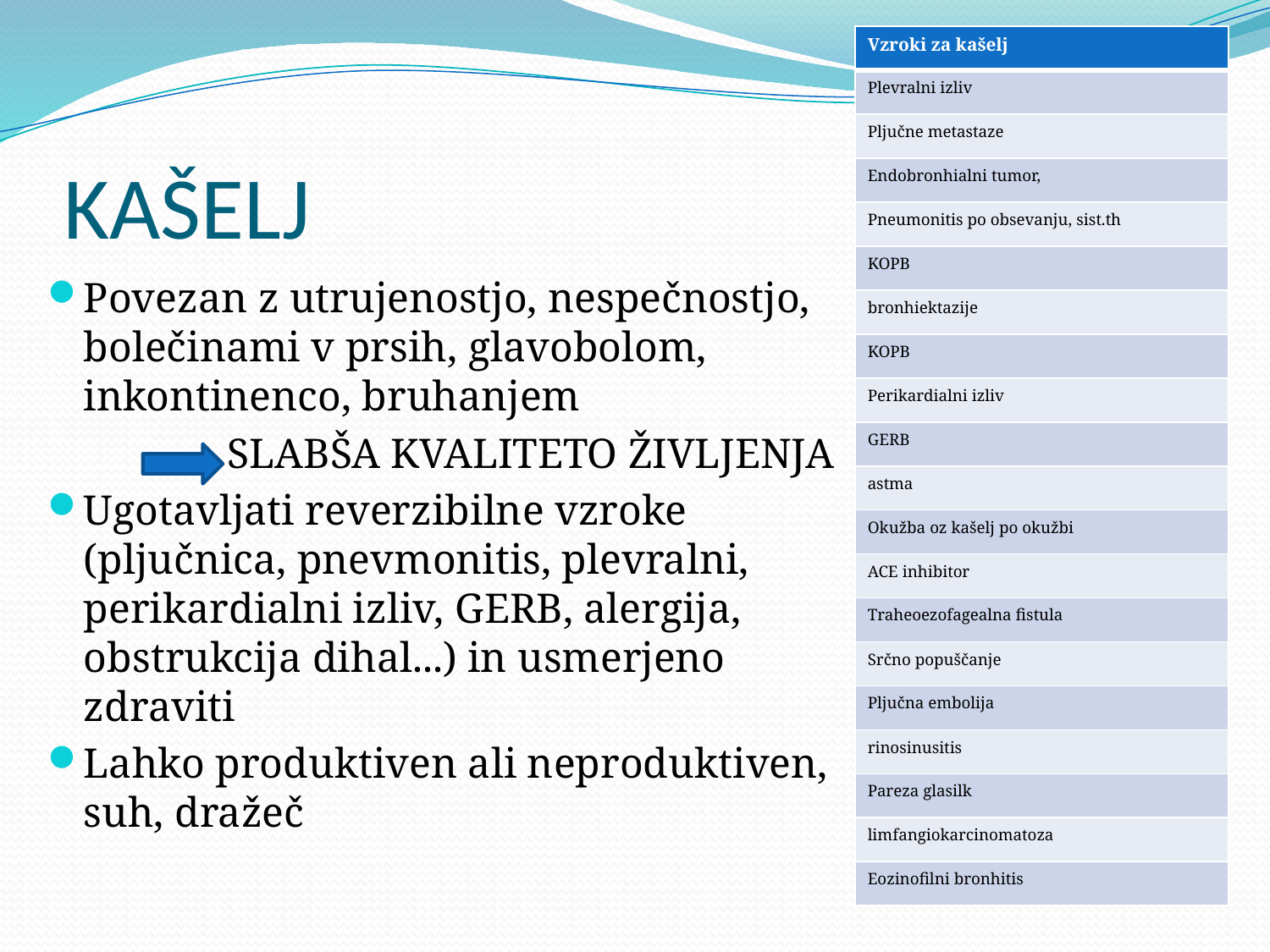

| Vzroki za kašelj |
| --- |
| Plevralni izliv |
| Pljučne metastaze |
| Endobronhialni tumor, |
| Pneumonitis po obsevanju, sist.th |
| KOPB |
| bronhiektazije |
| KOPB |
| Perikardialni izliv |
| GERB |
| astma |
| Okužba oz kašelj po okužbi |
| ACE inhibitor |
| Traheoezofagealna fistula |
| Srčno popuščanje |
| Pljučna embolija |
| rinosinusitis |
| Pareza glasilk |
| limfangiokarcinomatoza |
| Eozinofilni bronhitis |
# KAŠELJ
Povezan z utrujenostjo, nespečnostjo, bolečinami v prsih, glavobolom, inkontinenco, bruhanjem
                 SLABŠA KVALITETO ŽIVLJENJA
Ugotavljati reverzibilne vzroke (pljučnica, pnevmonitis, plevralni, perikardialni izliv, GERB, alergija, obstrukcija dihal...) in usmerjeno zdraviti
Lahko produktiven ali neproduktiven, suh, dražeč